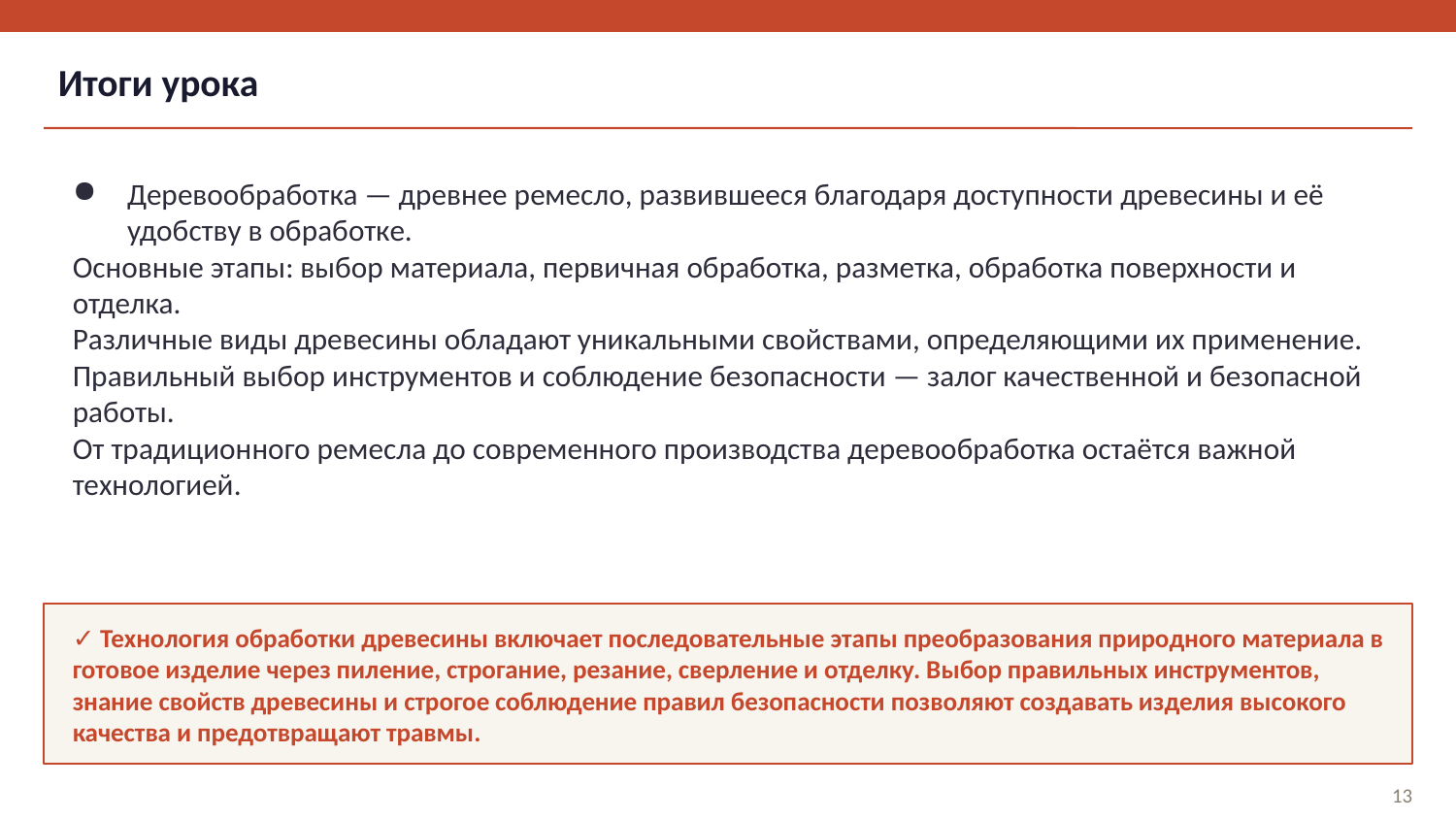

Итоги урока

Деревообработка — древнее ремесло, развившееся благодаря доступности древесины и её удобству в обработке.
Основные этапы: выбор материала, первичная обработка, разметка, обработка поверхности и отделка.
Различные виды древесины обладают уникальными свойствами, определяющими их применение.
Правильный выбор инструментов и соблюдение безопасности — залог качественной и безопасной работы.
От традиционного ремесла до современного производства деревообработка остаётся важной технологией.

✓ Технология обработки древесины включает последовательные этапы преобразования природного материала в готовое изделие через пиление, строгание, резание, сверление и отделку. Выбор правильных инструментов, знание свойств древесины и строгое соблюдение правил безопасности позволяют создавать изделия высокого качества и предотвращают травмы.
13